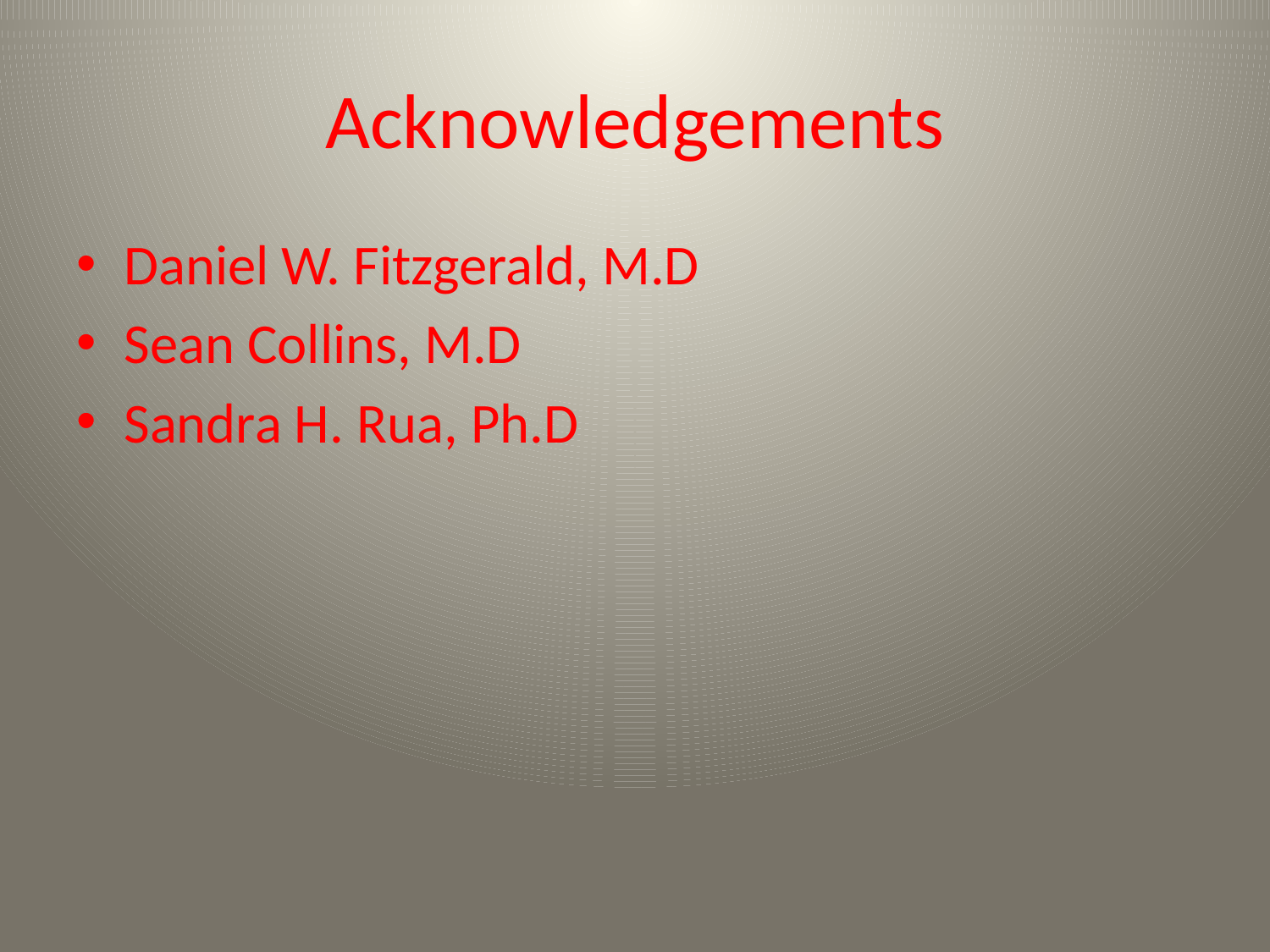

# Acknowledgements
Daniel W. Fitzgerald, M.D
Sean Collins, M.D
Sandra H. Rua, Ph.D